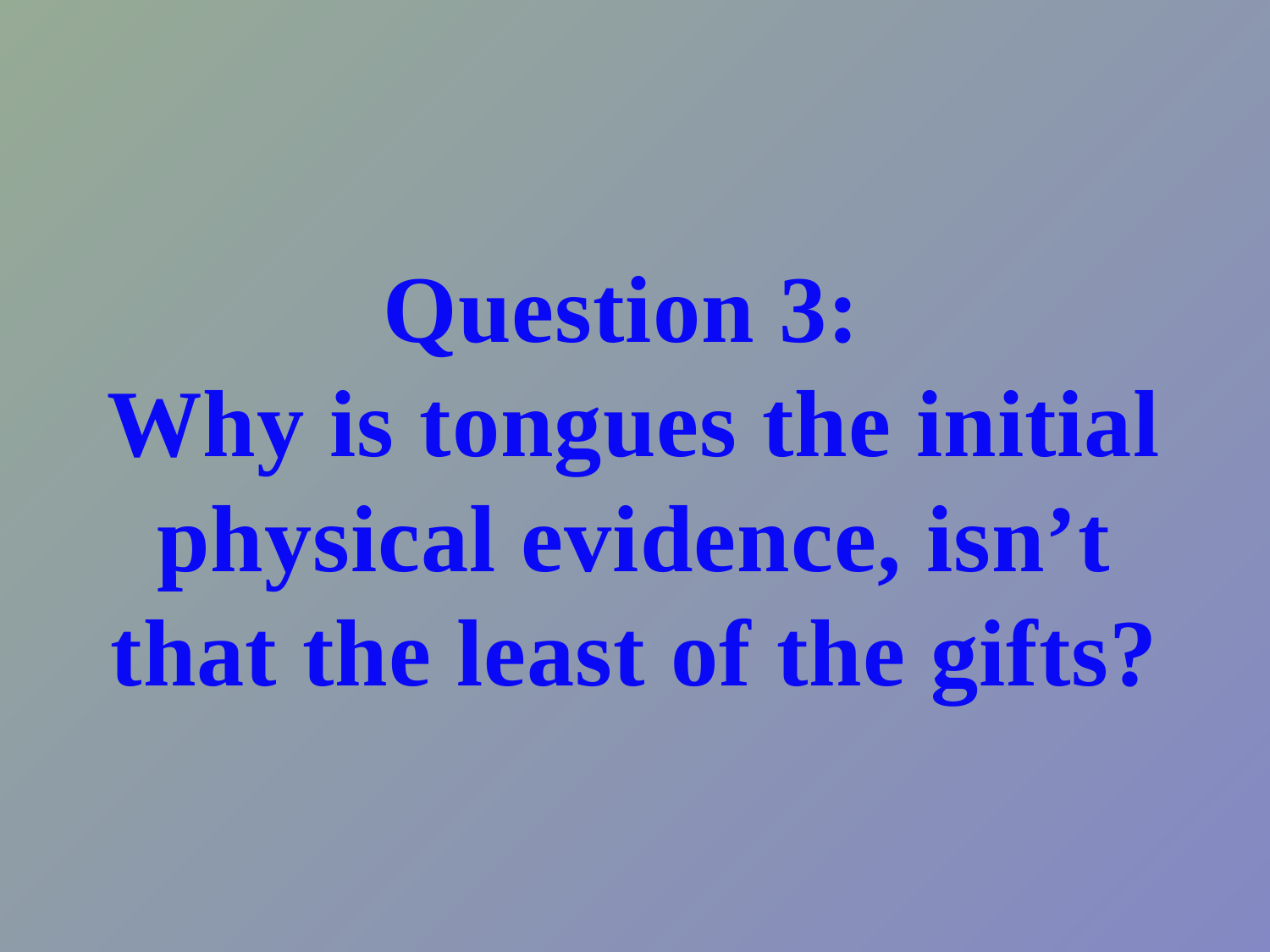

# Question 3: Why is tongues the initial physical evidence, isn’t that the least of the gifts?